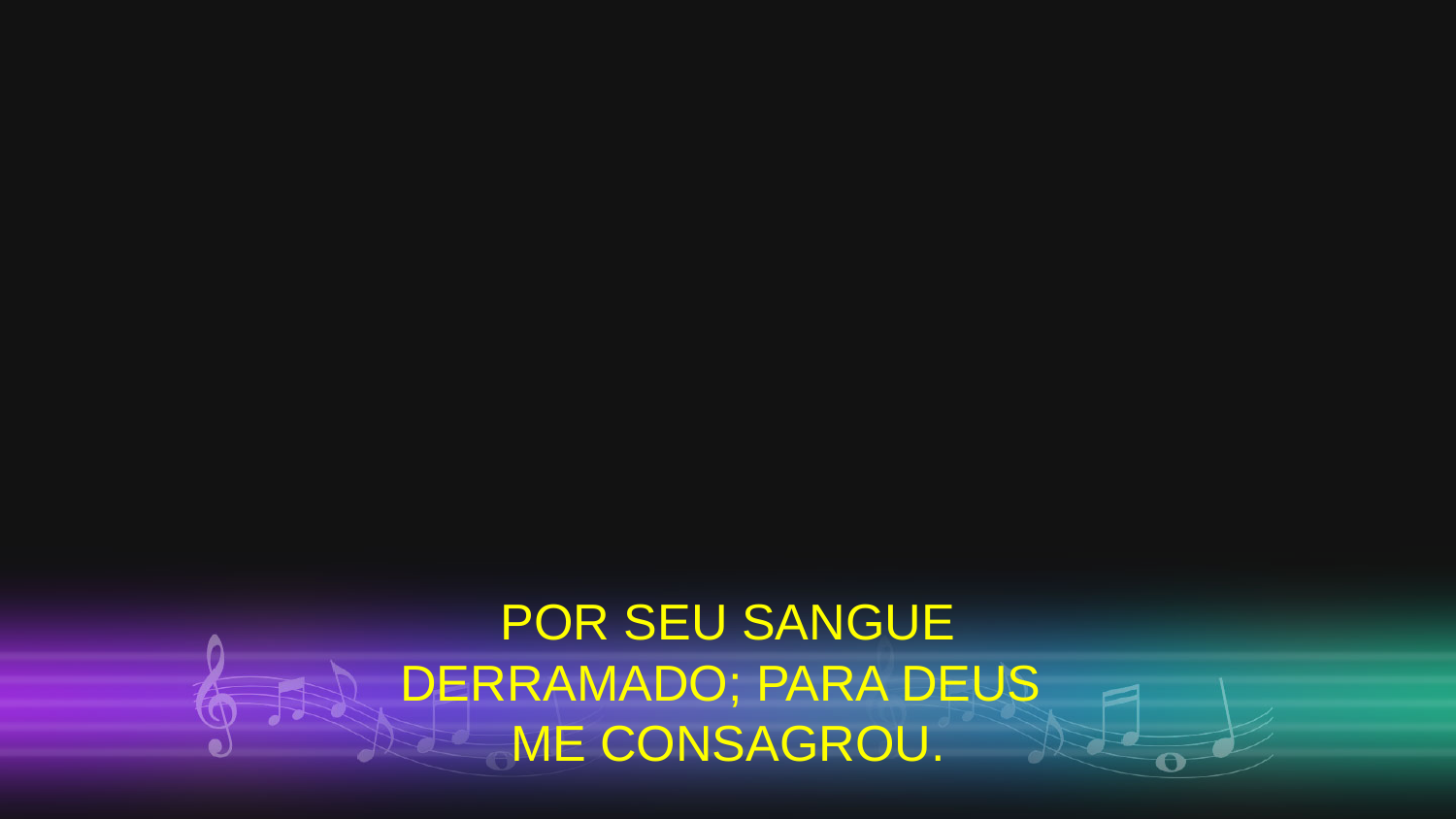

POR SEU SANGUE
DERRAMADO; PARA DEUS
ME CONSAGROU.